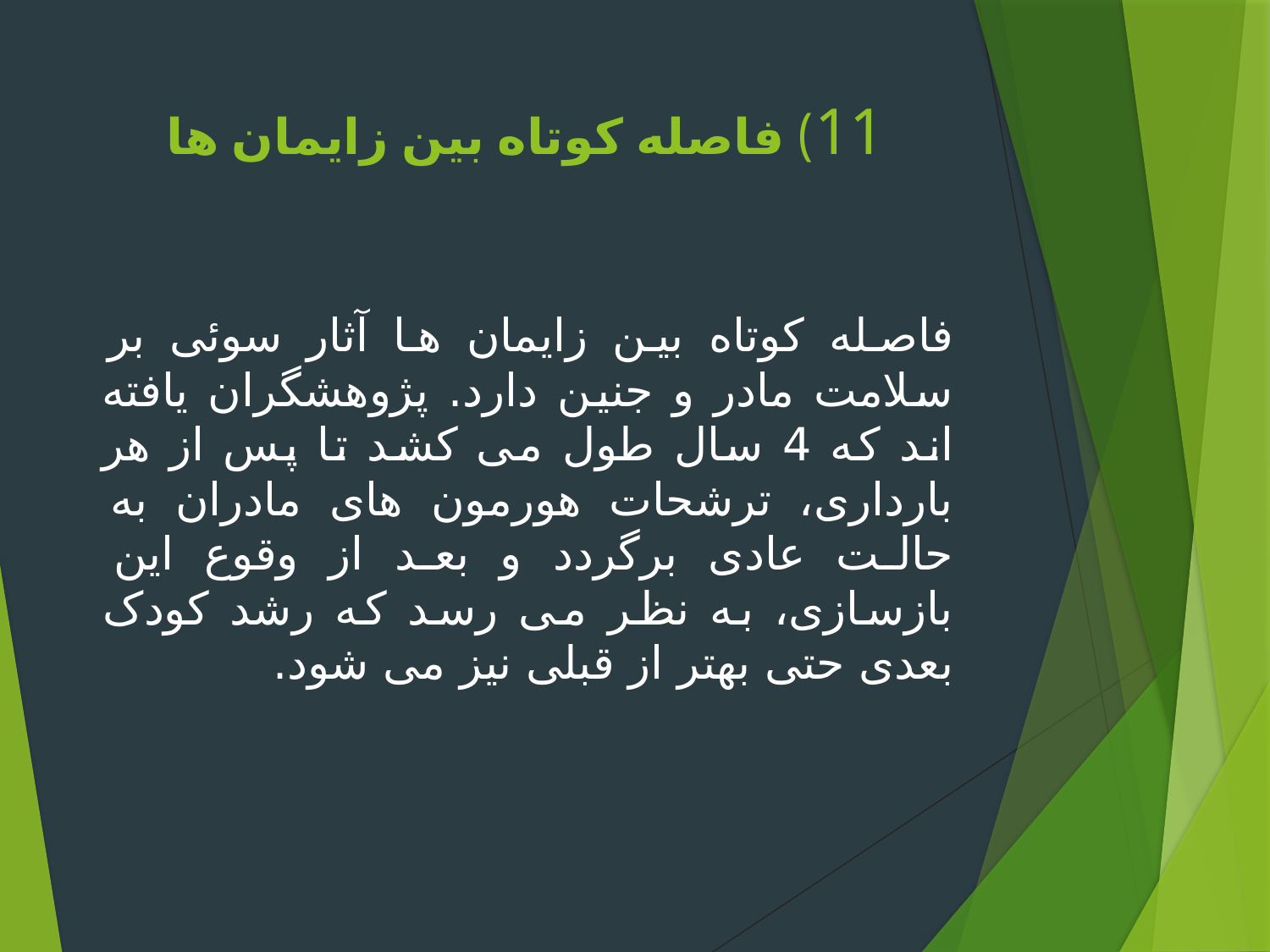

# 11) فاصله کوتاه بین زایمان ها
فاصله کوتاه بین زایمان ها آثار سوئی بر سلامت مادر و جنین دارد. پژوهشگران یافته اند که 4 سال طول می کشد تا پس از هر بارداری، ترشحات هورمون های مادران به حالت عادی برگردد و بعد از وقوع این بازسازی، به نظر می رسد که رشد کودک بعدی حتی بهتر از قبلی نیز می شود.